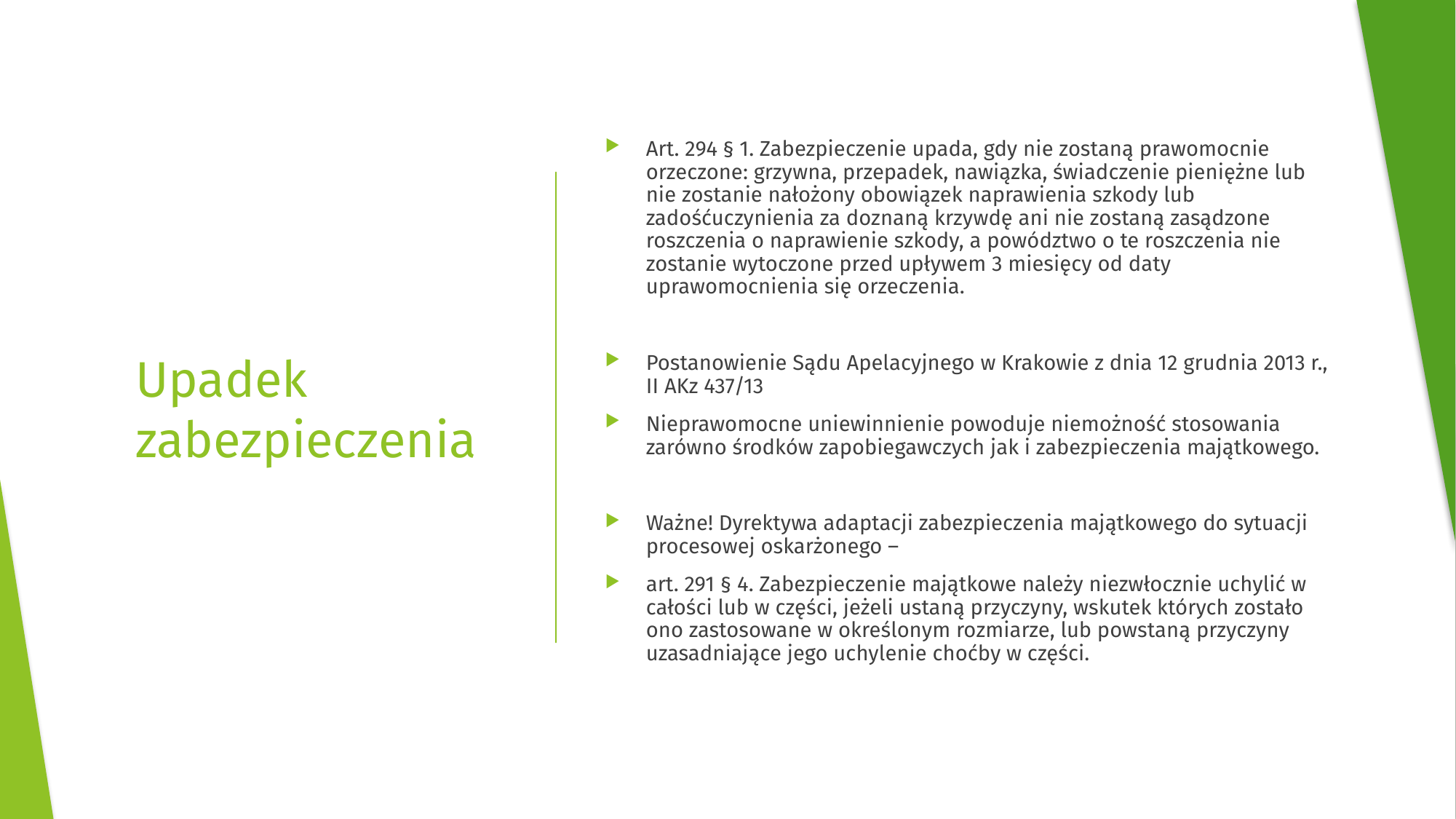

Art. 294 § 1. Zabezpieczenie upada, gdy nie zostaną prawomocnie orzeczone: grzywna, przepadek, nawiązka, świadczenie pieniężne lub nie zostanie nałożony obowiązek naprawienia szkody lub zadośćuczynienia za doznaną krzywdę ani nie zostaną zasądzone roszczenia o naprawienie szkody, a powództwo o te roszczenia nie zostanie wytoczone przed upływem 3 miesięcy od daty uprawomocnienia się orzeczenia.

Postanowienie Sądu Apelacyjnego w Krakowie z dnia 12 grudnia 2013 r., II AKz 437/13
Nieprawomocne uniewinnienie powoduje niemożność stosowania zarówno środków zapobiegawczych jak i zabezpieczenia majątkowego.

Ważne! Dyrektywa adaptacji zabezpieczenia majątkowego do sytuacji procesowej oskarżonego –
art. 291 § 4. Zabezpieczenie majątkowe należy niezwłocznie uchylić w całości lub w części, jeżeli ustaną przyczyny, wskutek których zostało ono zastosowane w określonym rozmiarze, lub powstaną przyczyny uzasadniające jego uchylenie choćby w części.

# Upadek zabezpieczenia